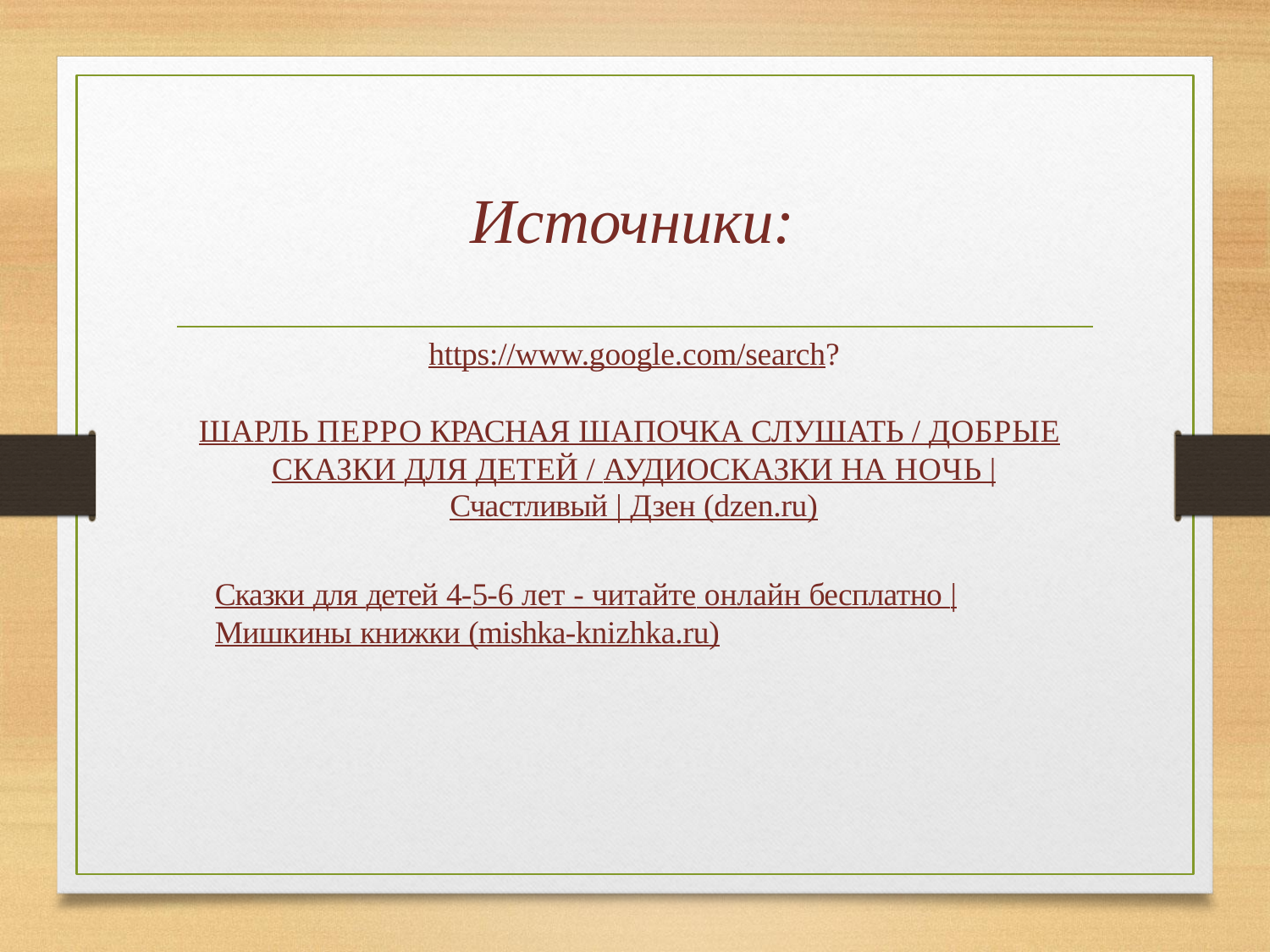

# Источники:

https://www.google.com/search?

ШАРЛЬ ПЕРРО КРАСНАЯ ШАПОЧКА СЛУШАТЬ / ДОБРЫЕ СКАЗКИ ДЛЯ ДЕТЕЙ / АУДИОСКАЗКИ НА НОЧЬ |
Счастливый | Дзен (dzen.ru)

Сказки для детей 4-5-6 лет - читайте онлайн бесплатно | Мишкины книжки (mishka-knizhka.ru)